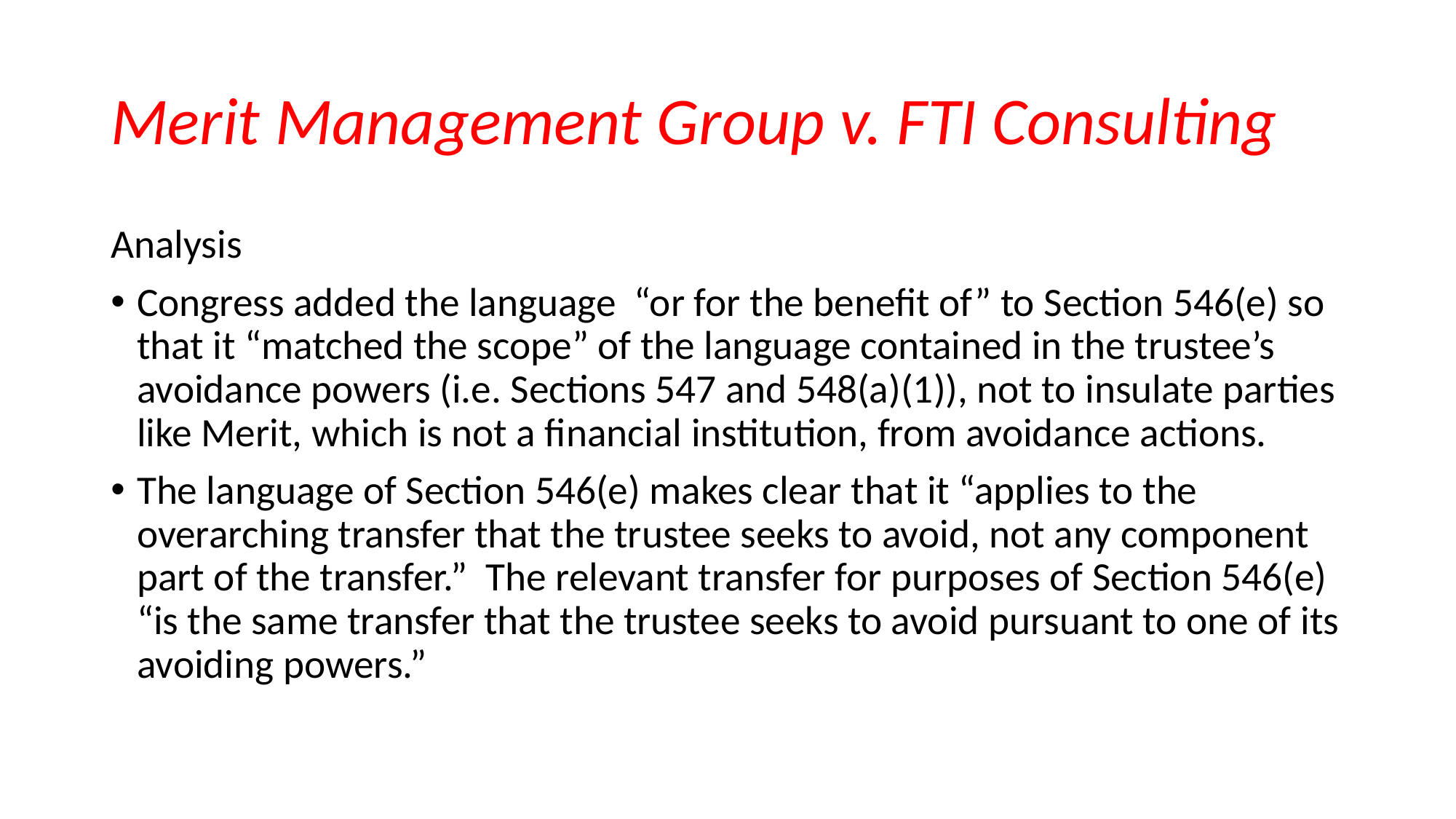

# Merit Management Group v. FTI Consulting
Analysis
Congress added the language  “or for the benefit of” to Section 546(e) so that it “matched the scope” of the language contained in the trustee’s avoidance powers (i.e. Sections 547 and 548(a)(1)), not to insulate parties like Merit, which is not a financial institution, from avoidance actions.
The language of Section 546(e) makes clear that it “applies to the overarching transfer that the trustee seeks to avoid, not any component part of the transfer.”  The relevant transfer for purposes of Section 546(e) “is the same transfer that the trustee seeks to avoid pursuant to one of its avoiding powers.”